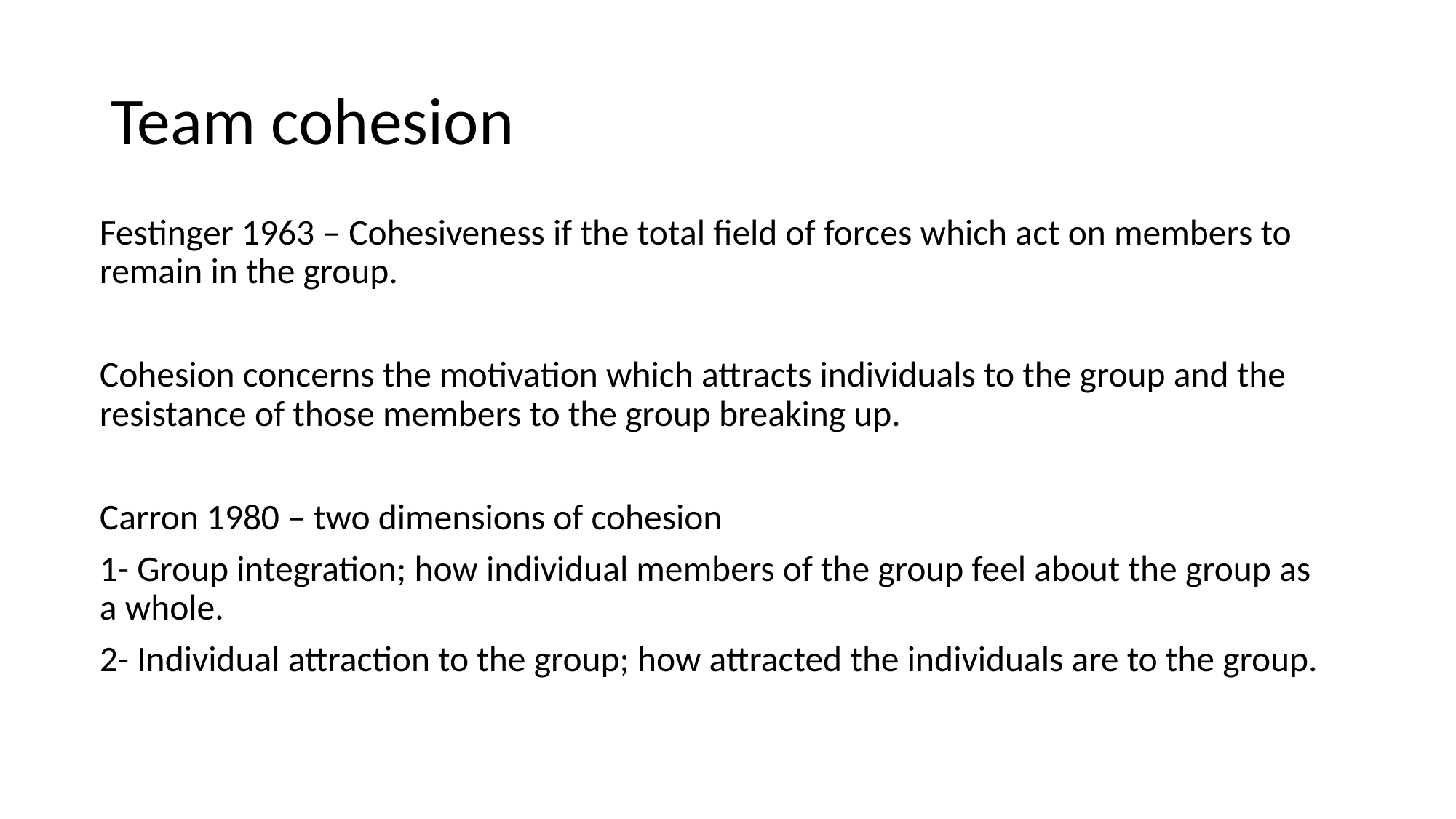

# Team cohesion
Festinger 1963 – Cohesiveness if the total field of forces which act on members to remain in the group.

Cohesion concerns the motivation which attracts individuals to the group and the resistance of those members to the group breaking up.

Carron 1980 – two dimensions of cohesion
1- Group integration; how individual members of the group feel about the group as a whole.
2- Individual attraction to the group; how attracted the individuals are to the group.